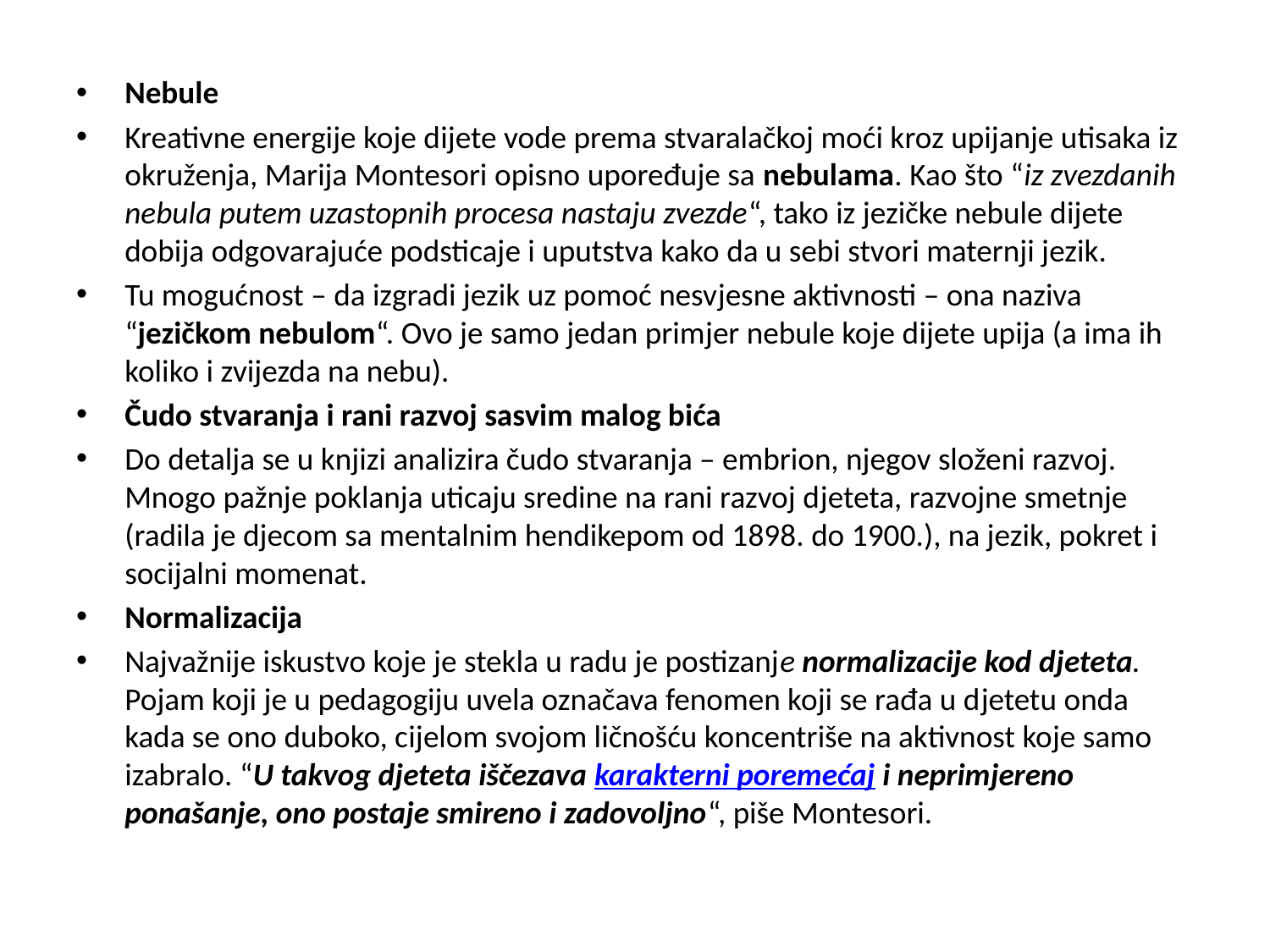

Nebule
Kreativne energije koje dijete vode prema stvaralačkoj moći kroz upijanje utisaka iz okruženja, Marija Montesori opisno upoređuje sa nebulama. Kao što “iz zvezdanih nebula putem uzastopnih procesa nastaju zvezde“, tako iz jezičke nebule dijete dobija odgovarajuće podsticaje i uputstva kako da u sebi stvori maternji jezik.
Tu mogućnost – da izgradi jezik uz pomoć nesvjesne aktivnosti – ona naziva “jezičkom nebulom“. Ovo je samo jedan primjer nebule koje dijete upija (a ima ih koliko i zvijezda na nebu).
Čudo stvaranja i rani razvoj sasvim malog bića
Do detalja se u knjizi analizira čudo stvaranja – embrion, njegov složeni razvoj. Mnogo pažnje poklanja uticaju sredine na rani razvoj djeteta, razvojne smetnje (radila je djecom sa mentalnim hendikepom od 1898. do 1900.), na jezik, pokret i socijalni momenat.
Normalizacija
Najvažnije iskustvo koje je stekla u radu je postizanje normalizacije kod djeteta. Pojam koji je u pedagogiju uvela označava fenomen koji se rađa u djetetu onda kada se ono duboko, cijelom svojom ličnošću koncentriše na aktivnost koje samo izabralo. “U takvog djeteta iščezava karakterni poremećaj i neprimjereno ponašanje, ono postaje smireno i zadovoljno“, piše Montesori.